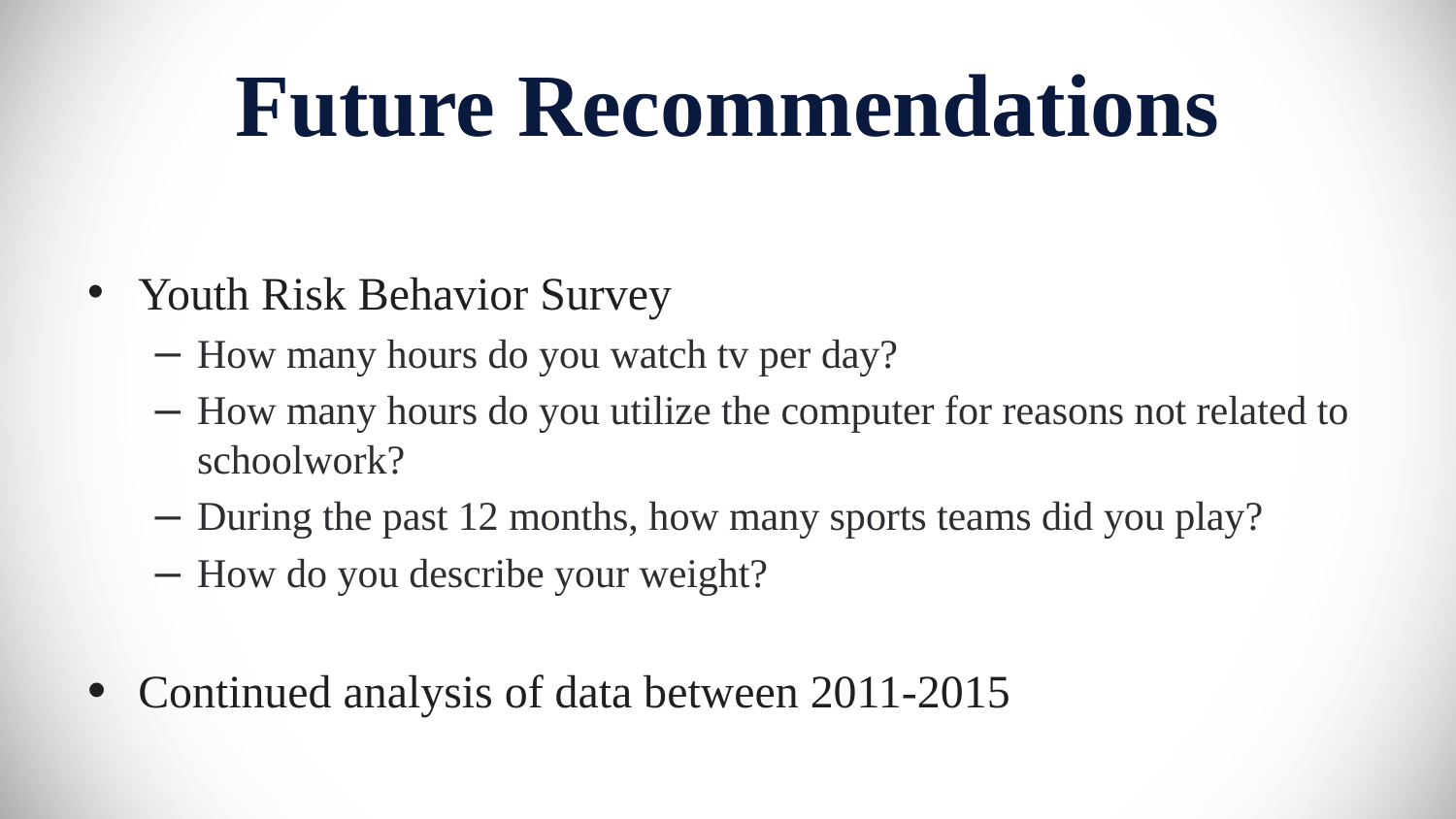

# Future Recommendations

Youth Risk Behavior Survey
How many hours do you watch tv per day?
How many hours do you utilize the computer for reasons not related to schoolwork?
During the past 12 months, how many sports teams did you play?
How do you describe your weight?

Continued analysis of data between 2011-2015